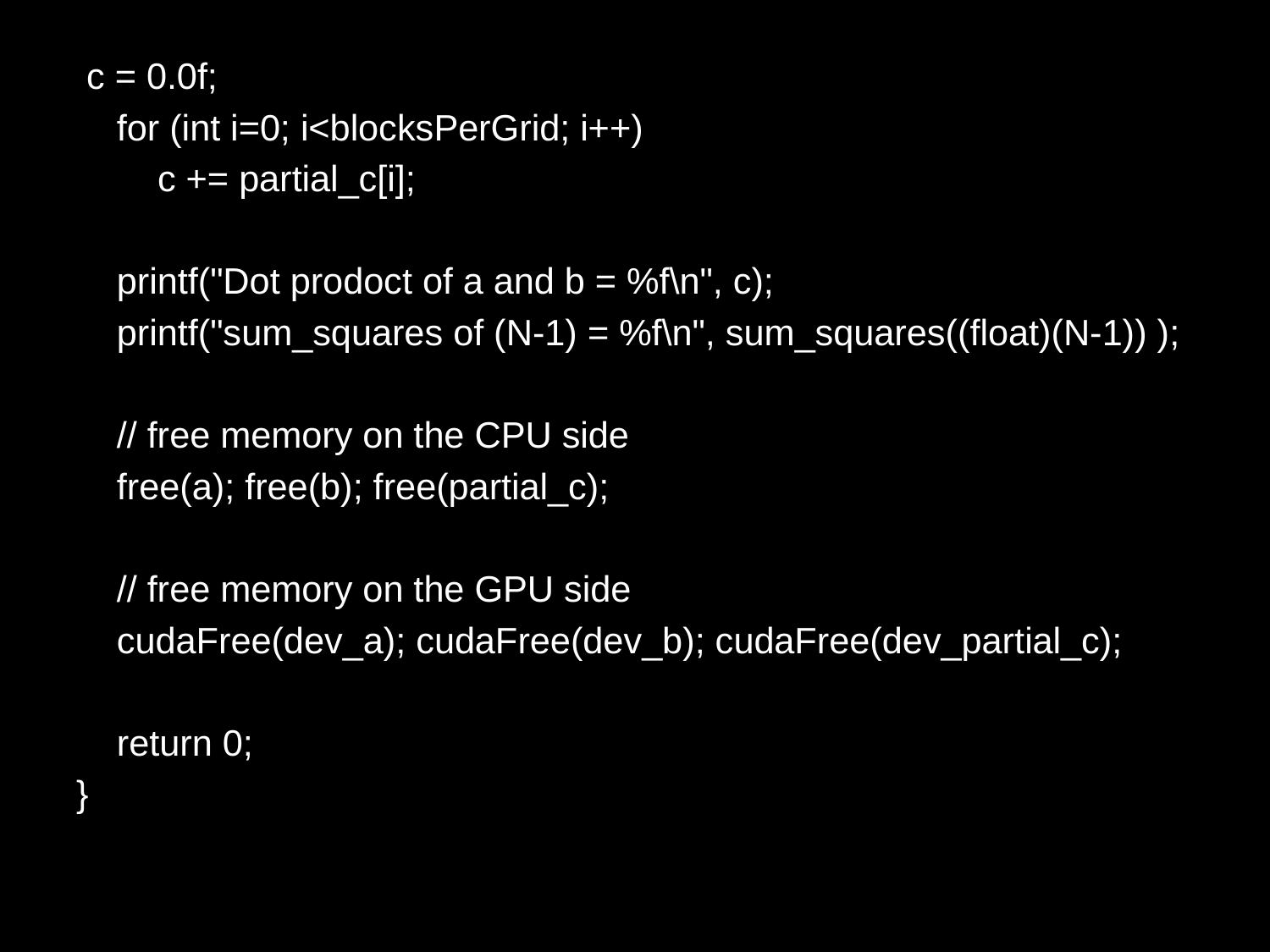

c = 0.0f;
    for (int i=0; i<blocksPerGrid; i++)
        c += partial_c[i];

    printf("Dot prodoct of a and b = %f\n", c);
    printf("sum_squares of (N-1) = %f\n", sum_squares((float)(N-1)) );

    // free memory on the CPU side
    free(a); free(b); free(partial_c);

    // free memory on the GPU side
    cudaFree(dev_a); cudaFree(dev_b); cudaFree(dev_partial_c);

    return 0;
}